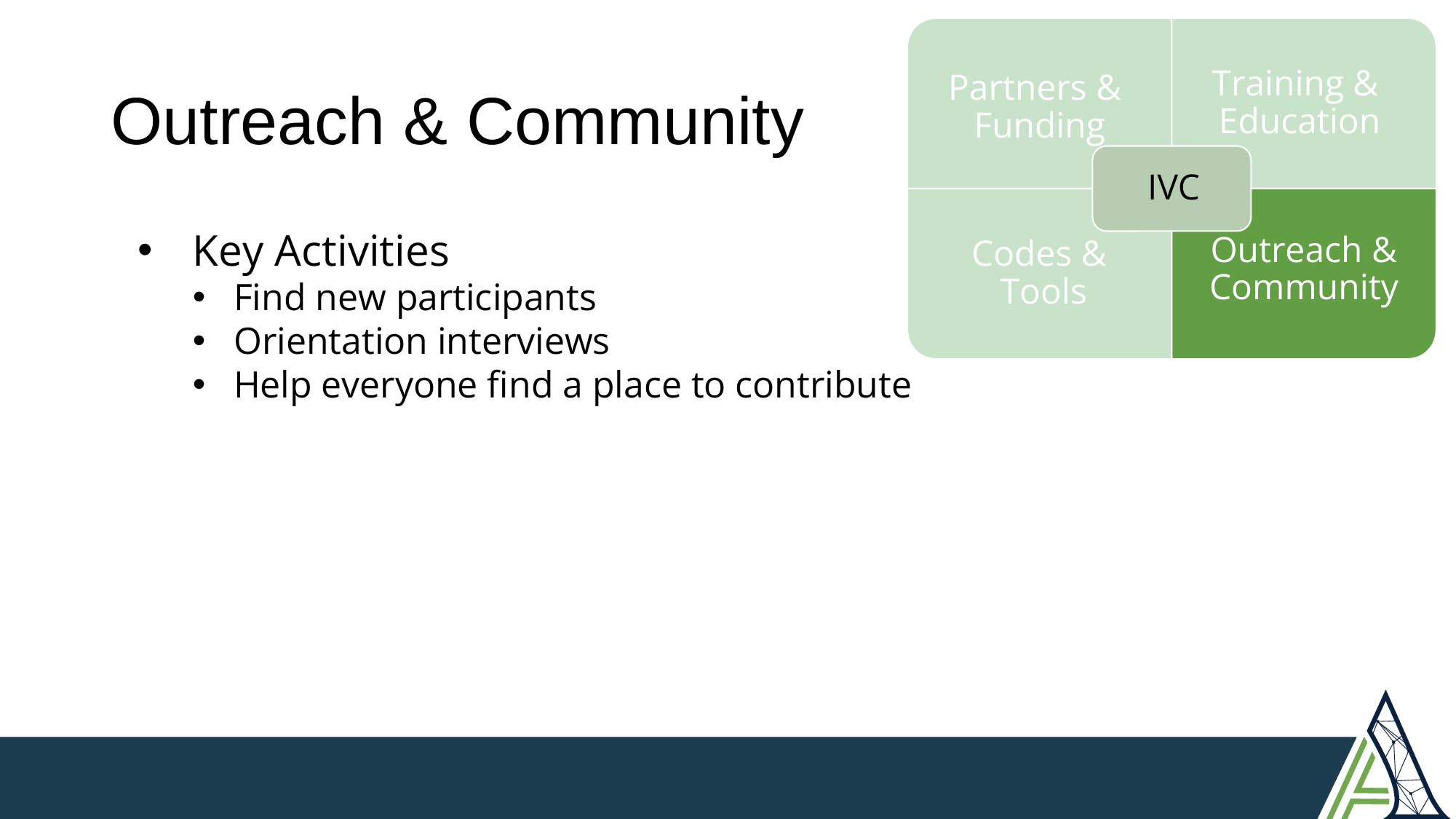

Partners &
Funding
Training &
Education
Codes &
Tools
Outreach & Community
IVC
# Outreach & Community
Key Activities
Find new participants
Orientation interviews
Help everyone find a place to contribute